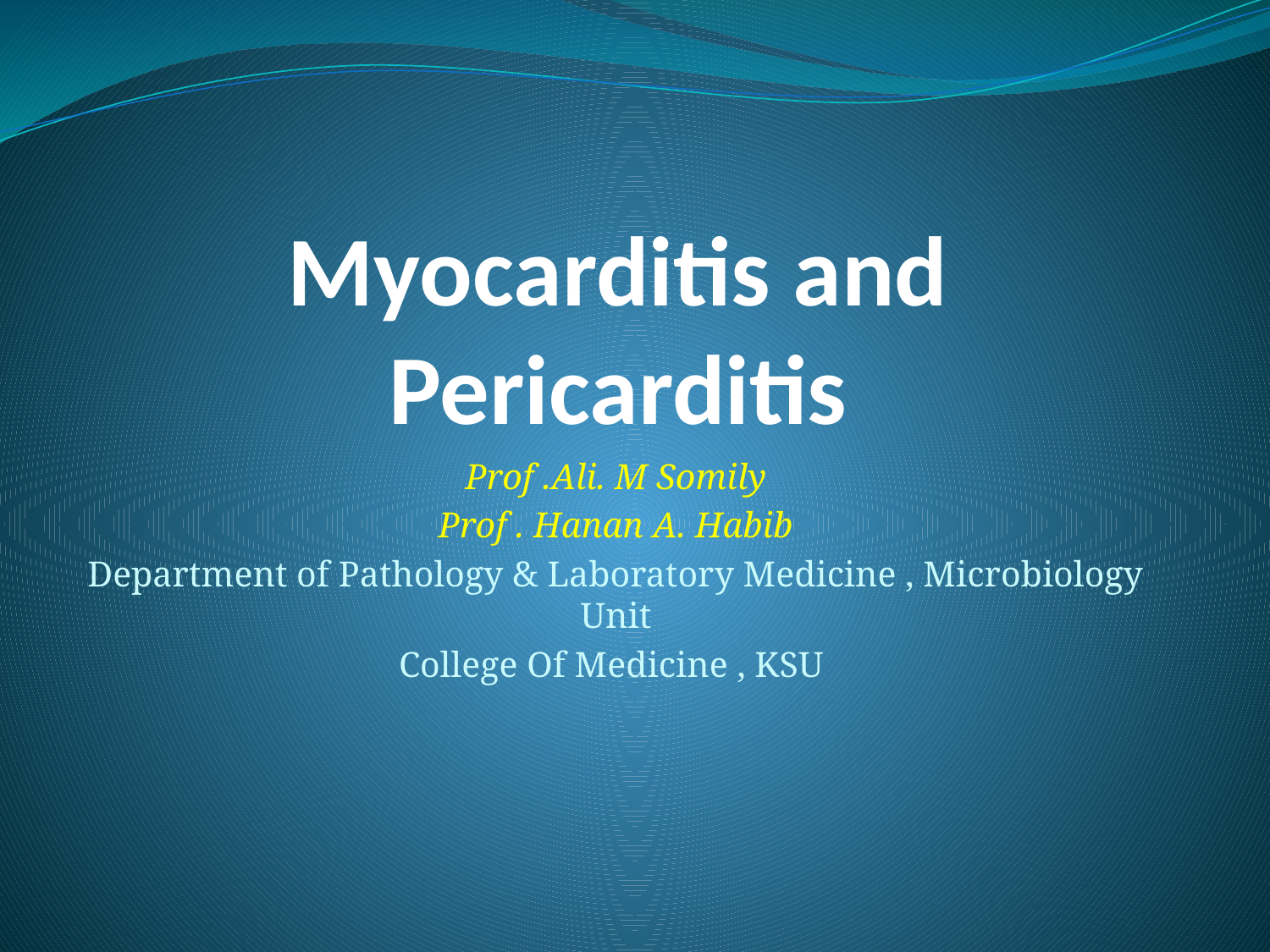

# Myocarditis and Pericarditis
Prof .Ali. M Somily
Prof . Hanan A. Habib
Department of Pathology & Laboratory Medicine , Microbiology Unit
College Of Medicine , KSU